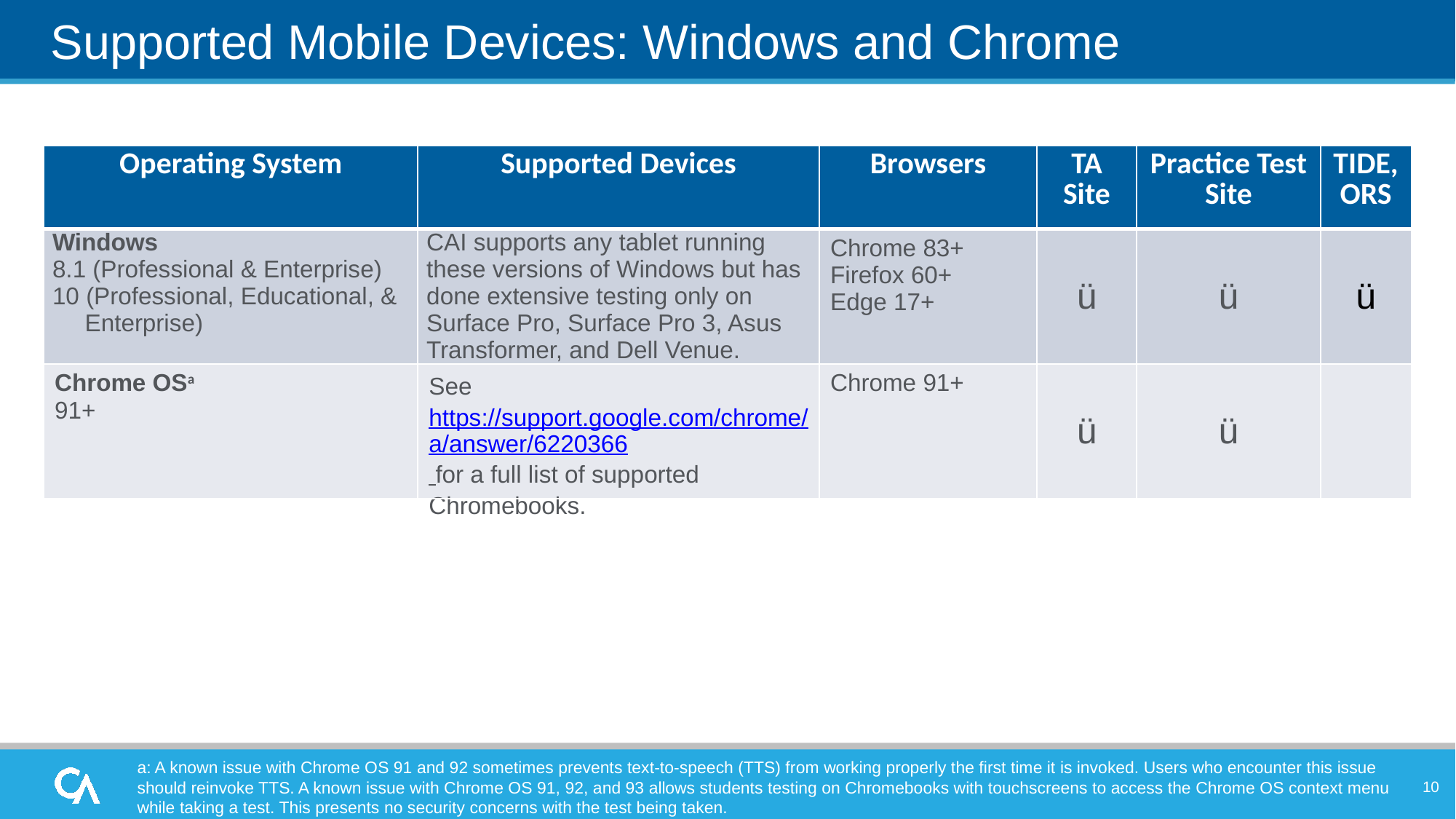

# Supported Mobile Devices: Windows and Chrome
| Operating System | Supported Devices | Browsers | TA Site | Practice Test Site | TIDE, ORS |
| --- | --- | --- | --- | --- | --- |
| Windows 8.1 (Professional & Enterprise) 10 (Professional, Educational, & Enterprise) | CAI supports any tablet running these versions of Windows but has done extensive testing only on Surface Pro, Surface Pro 3, Asus Transformer, and Dell Venue. | Chrome 83+ Firefox 60+ Edge 17+ | ü | ü | ü |
| Chrome OSa 91+ | See https://support.google.com/chrome/a/answer/6220366 for a full list of supported Chromebooks. | Chrome 91+ | ü | ü |  |
a: A known issue with Chrome OS 91 and 92 sometimes prevents text-to-speech (TTS) from working properly the first time it is invoked. Users who encounter this issue should reinvoke TTS. A known issue with Chrome OS 91, 92, and 93 allows students testing on Chromebooks with touchscreens to access the Chrome OS context menu while taking a test. This presents no security concerns with the test being taken.
10